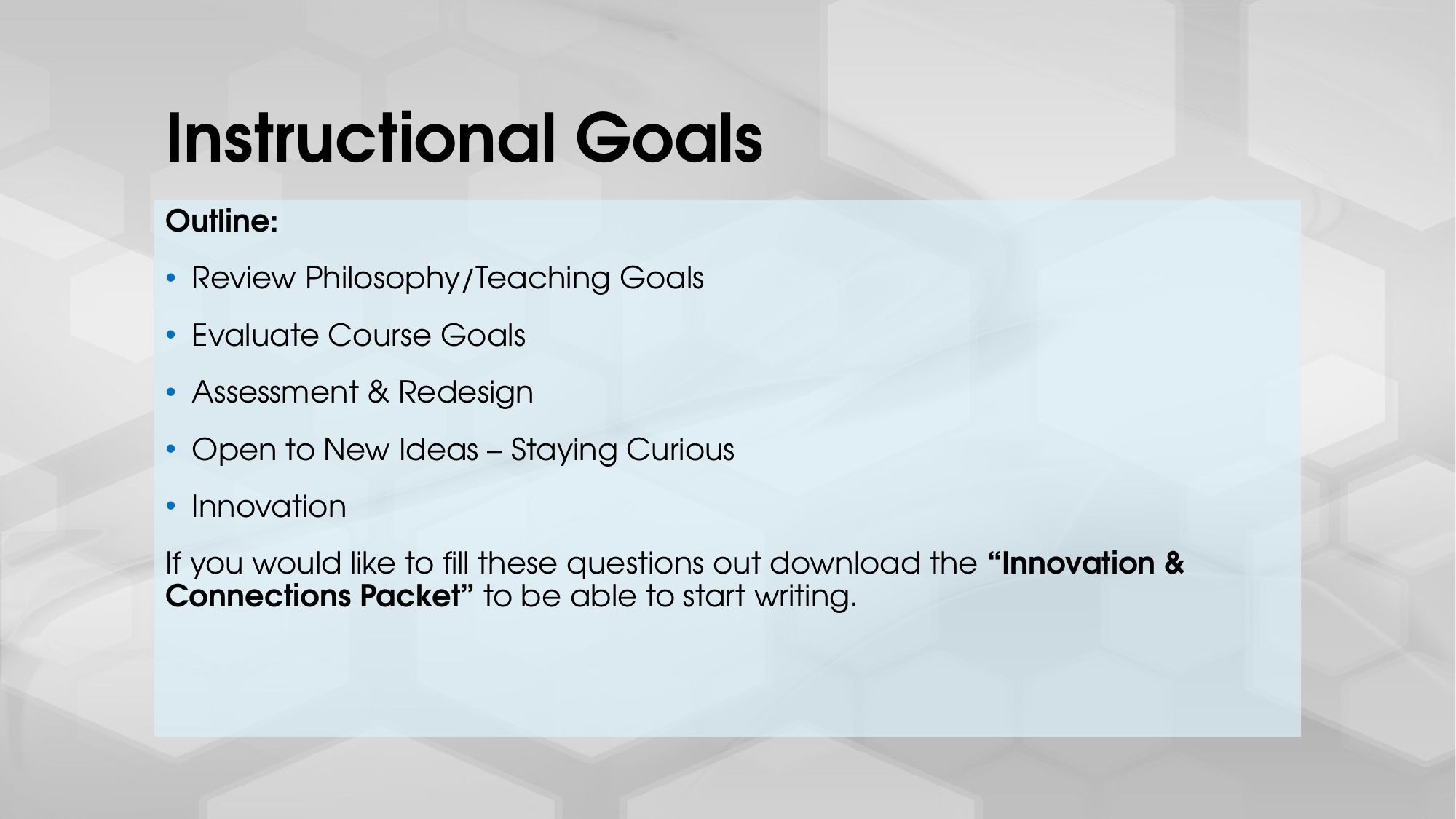

# Instructional Goals
Outline:
Review Philosophy/Teaching Goals
Evaluate Course Goals
Assessment & Redesign
Open to New Ideas – Staying Curious
Innovation
If you would like to fill these questions out download the “Innovation & Connections Packet” to be able to start writing.